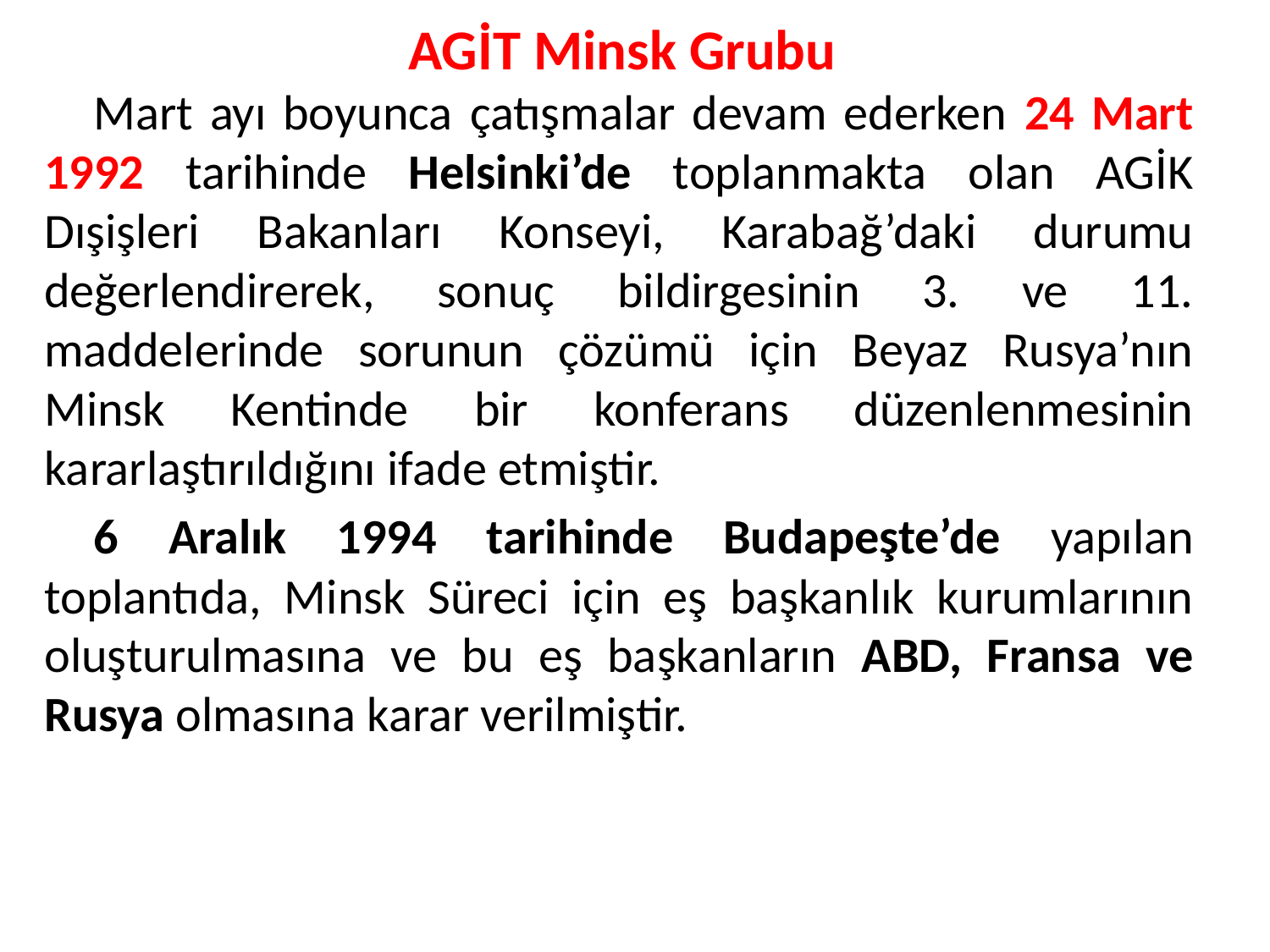

# AGİT Minsk Grubu
Mart ayı boyunca çatışmalar devam ederken 24 Mart 1992 tarihinde Helsinki’de toplanmakta olan AGİK Dışişleri Bakanları Konseyi, Karabağ’daki durumu değerlendirerek, sonuç bildirgesinin 3. ve 11. maddelerinde sorunun çözümü için Beyaz Rusya’nın Minsk Kentinde bir konferans düzenlenmesinin kararlaştırıldığını ifade etmiştir.
6 Aralık 1994 tarihinde Budapeşte’de yapılan toplantıda, Minsk Süreci için eş başkanlık kurumlarının oluşturulmasına ve bu eş başkanların ABD, Fransa ve Rusya olmasına karar verilmiştir.